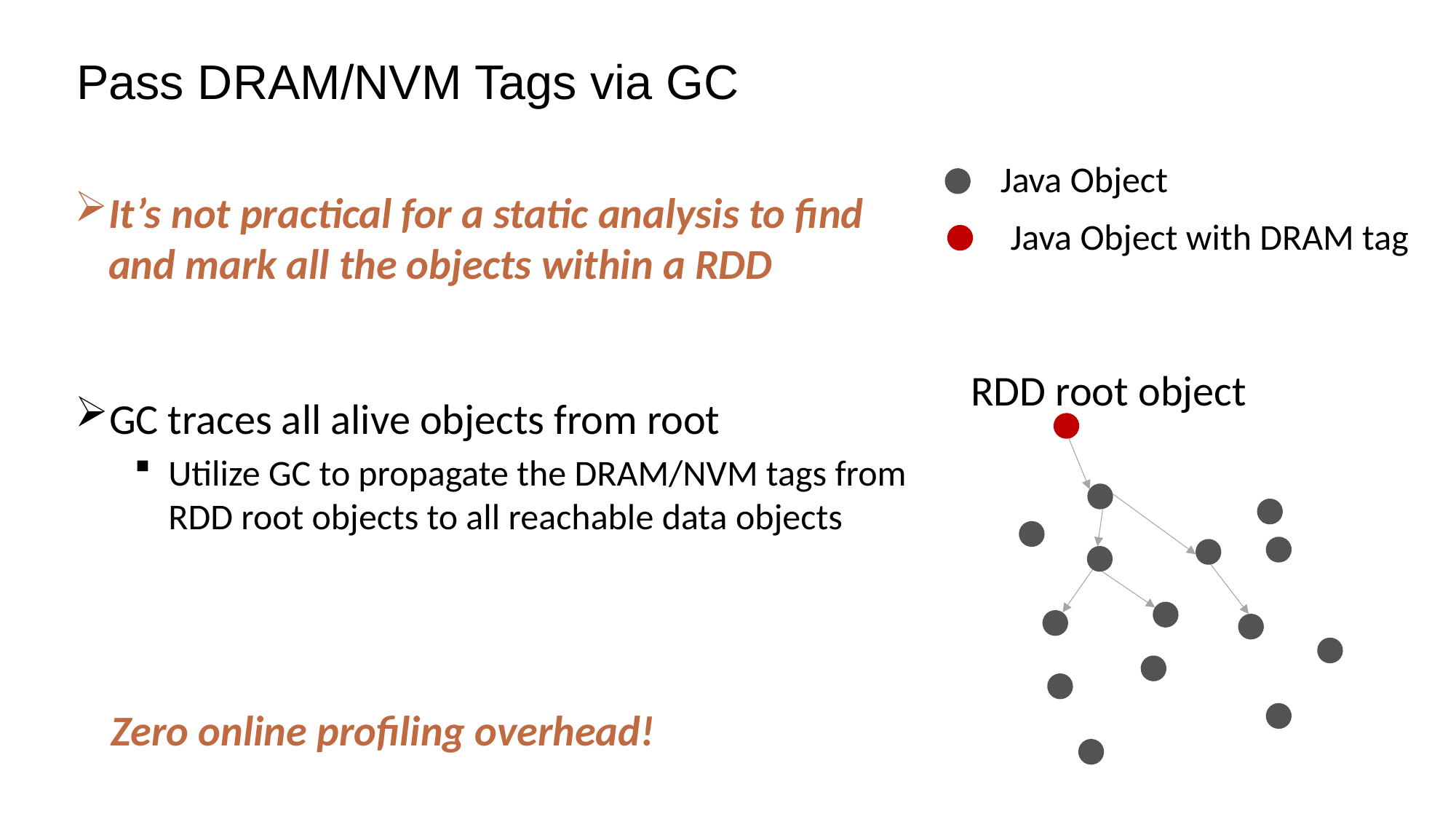

# Pass DRAM/NVM Tags via GC
Java Object

It’s not practical for a static analysis to find and mark all the objects within a RDD
Java Object with DRAM tag

RDD root object
GC traces all alive objects from root

Utilize GC to propagate the DRAM/NVM tags from RDD root objects to all reachable data objects

Zero online profiling overhead!